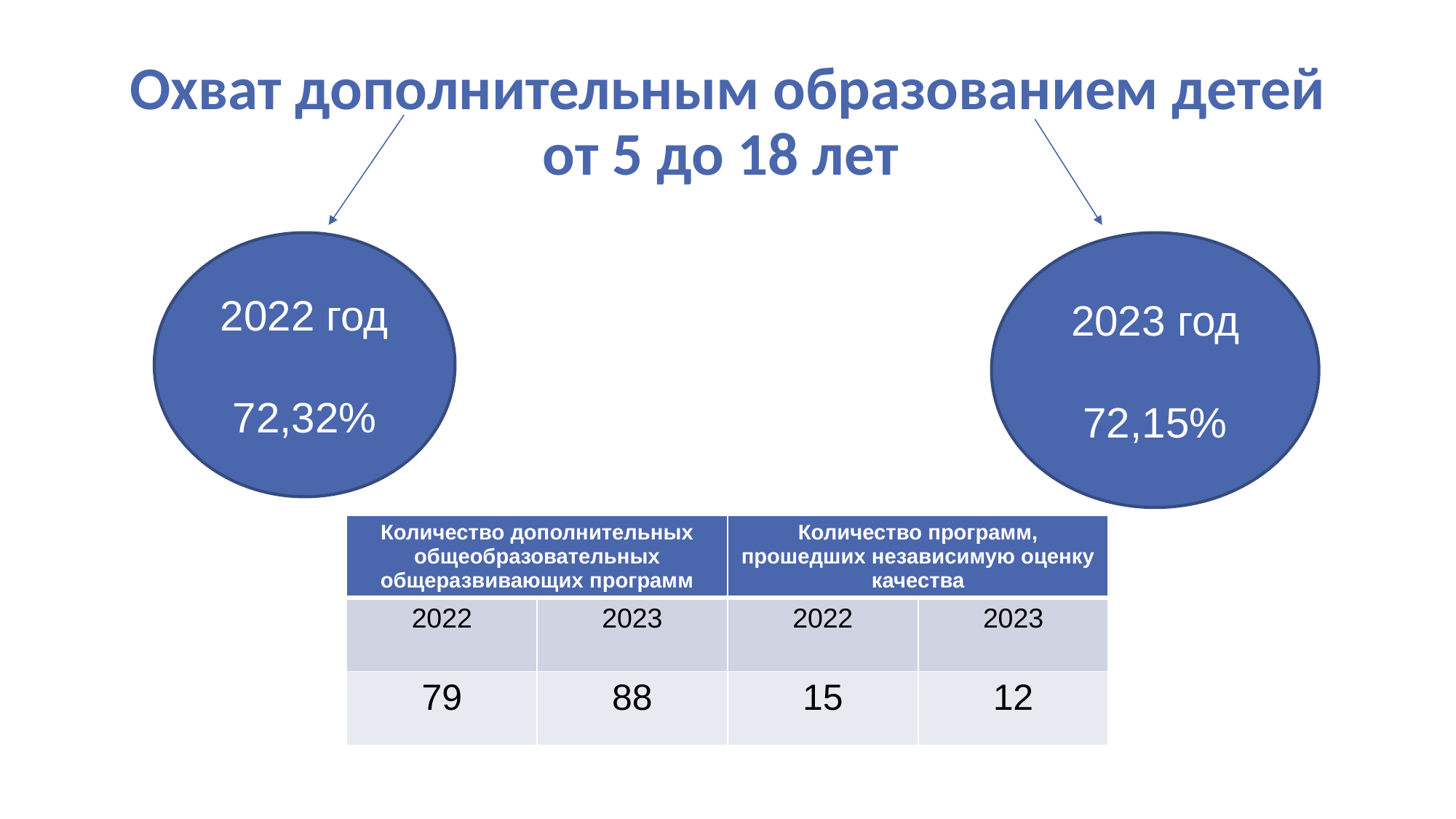

# Охват дополнительным образованием детей от 5 до 18 лет
2022 год

72,32%
2023 год

72,15%
| Количество дополнительных общеобразовательных общеразвивающих программ |  | Количество программ, прошедших независимую оценку качества |  |
| --- | --- | --- | --- |
| 2022 | 2023 | 2022 | 2023 |
| 79 | 88 | 15 | 12 |